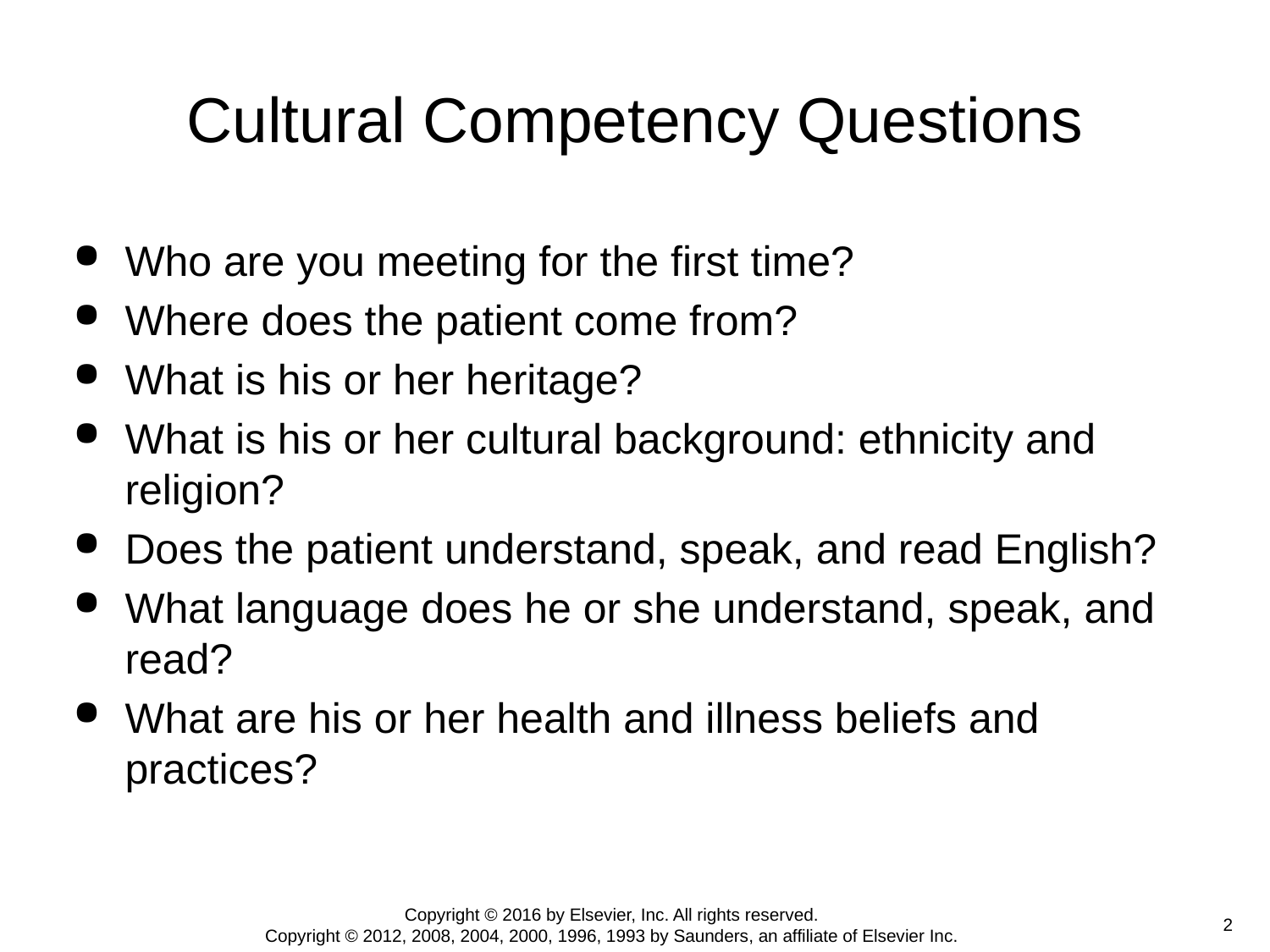

# Cultural Competency Questions
Who are you meeting for the first time?
Where does the patient come from?
What is his or her heritage?
What is his or her cultural background: ethnicity and religion?
Does the patient understand, speak, and read English?
What language does he or she understand, speak, and read?
What are his or her health and illness beliefs and practices?

Copyright © 2016 by Elsevier, Inc. All rights reserved.
Copyright © 2012, 2008, 2004, 2000, 1996, 1993 by Saunders, an affiliate of Elsevier Inc.
 2